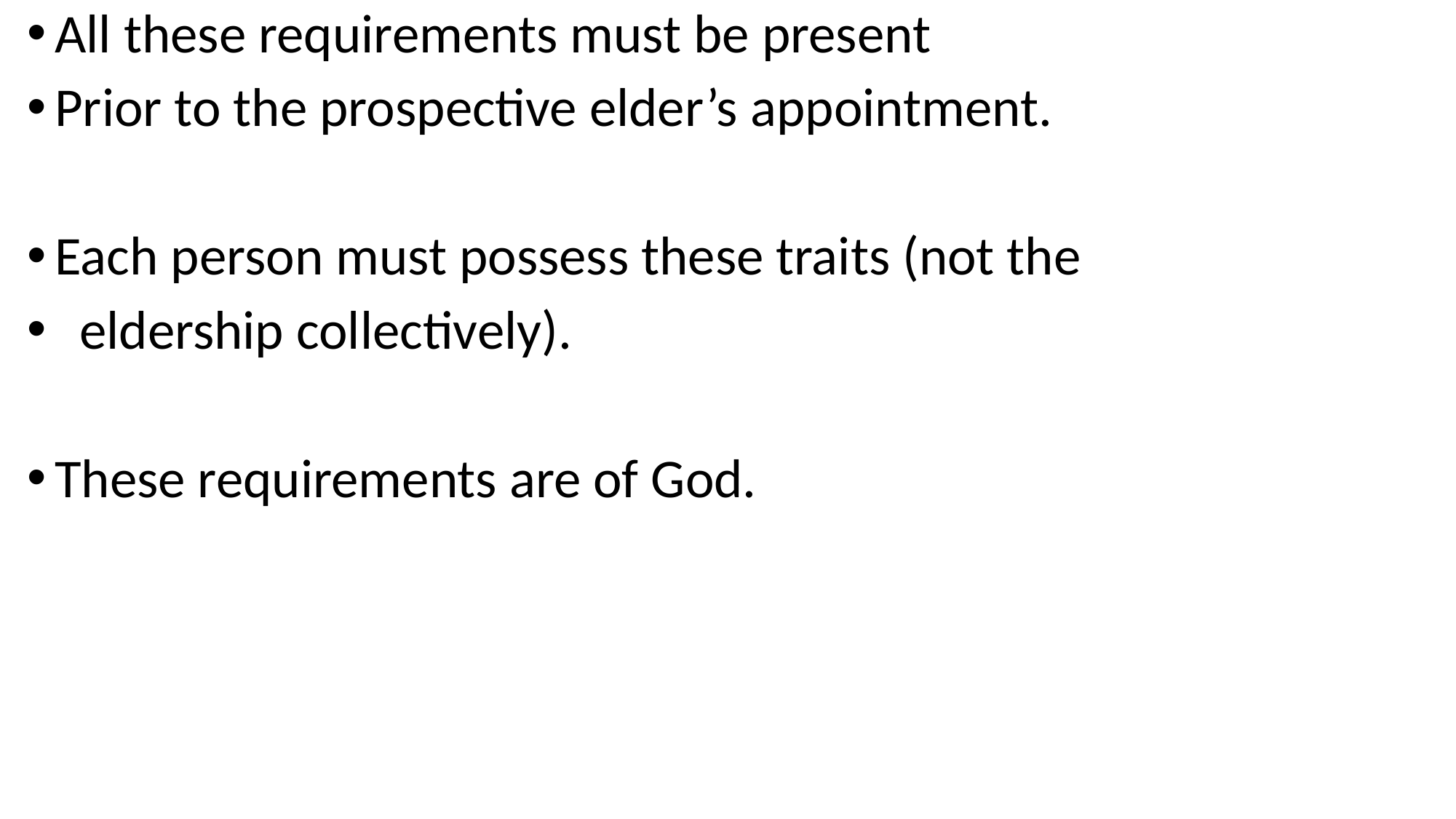

All these requirements must be present
Prior to the prospective elder’s appointment.

Each person must possess these traits (not the
  eldership collectively).

These requirements are of God.